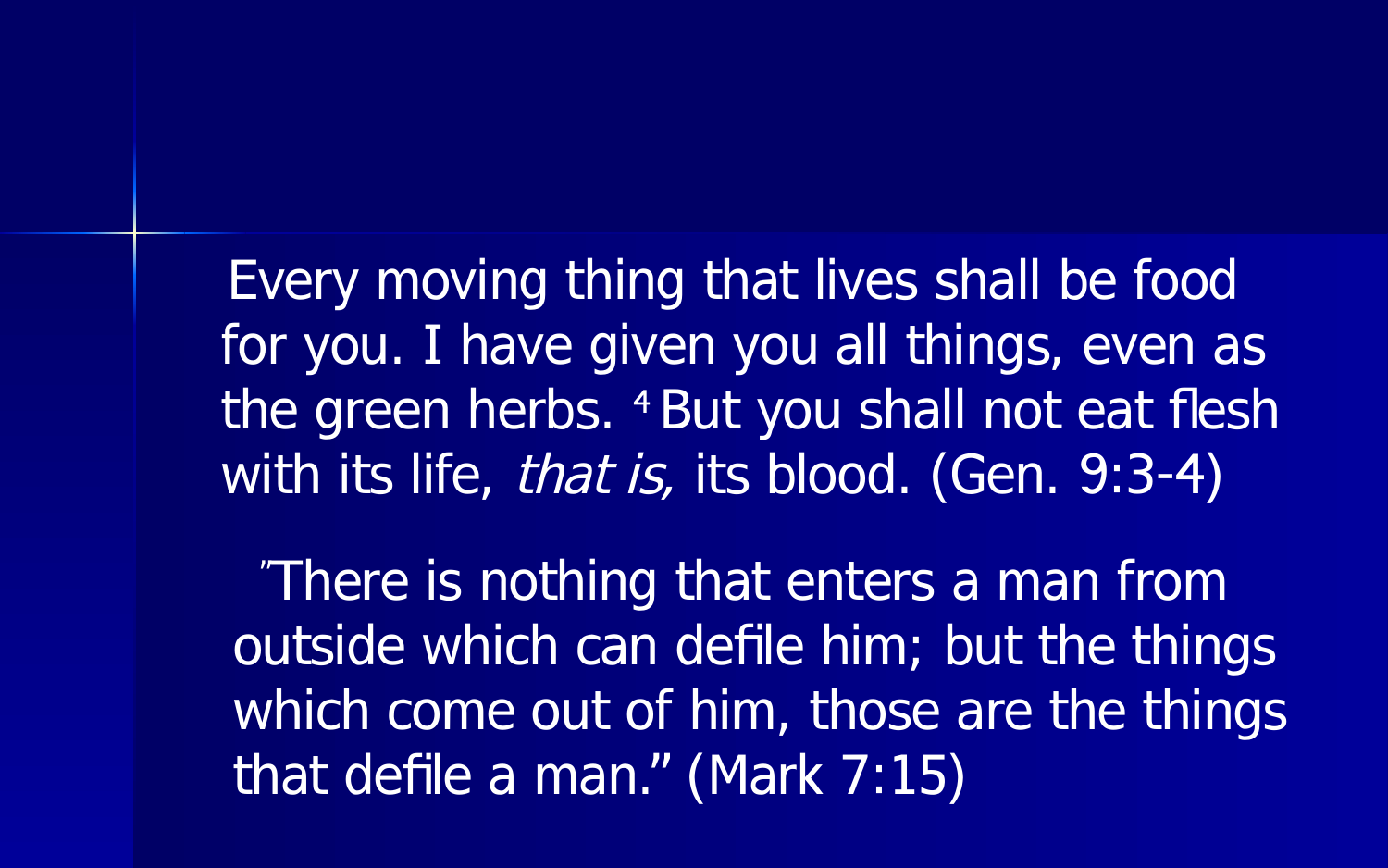

Every moving thing that lives shall be food for you. I have given you all things, even as the green herbs. 4 But you shall not eat flesh with its life, that is, its blood. (Gen. 9:3-4)

   ”There is nothing that enters a man from outside which can defile him; but the things which come out of him, those are the things that defile a man.” (Mark 7:15)